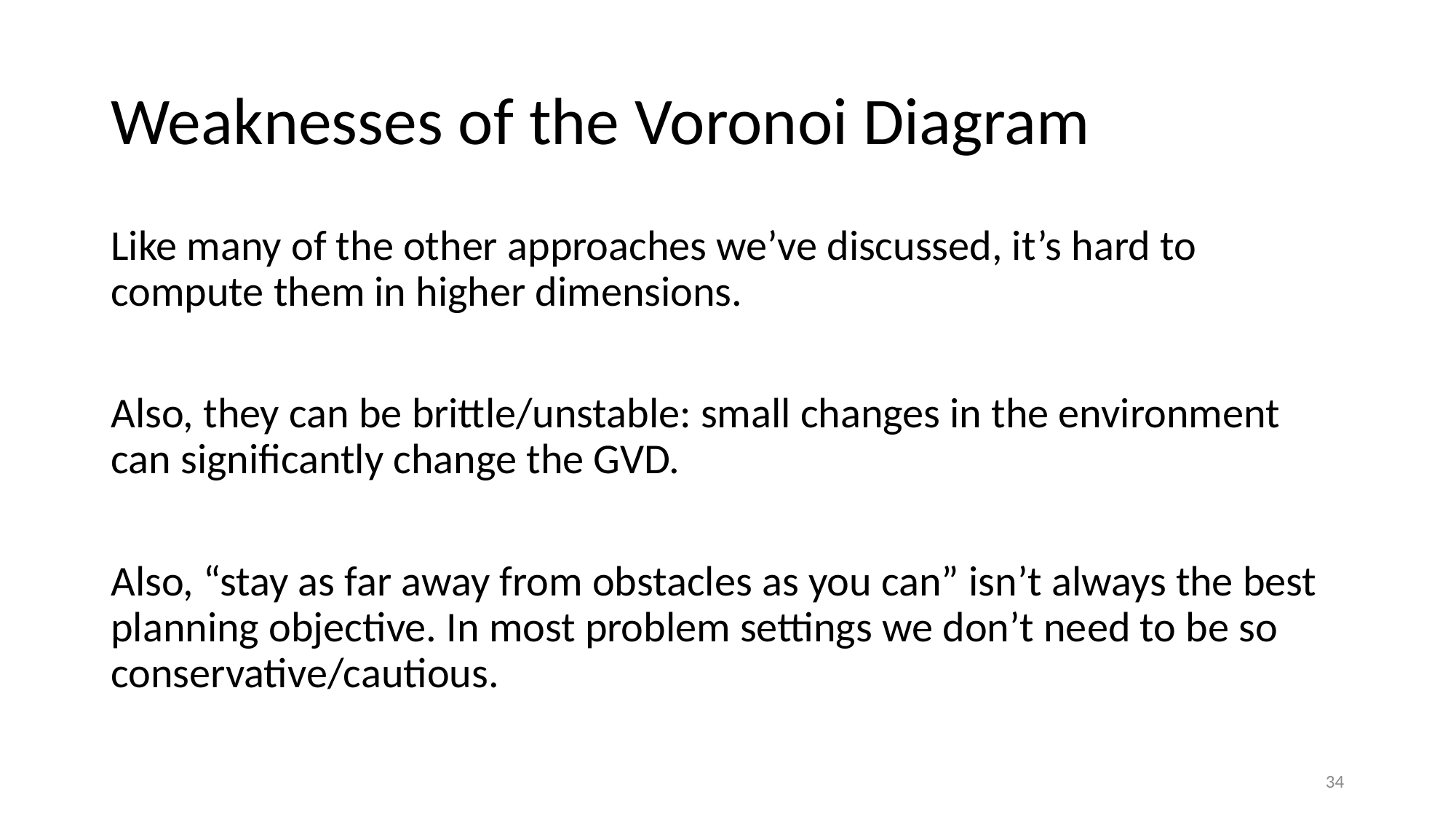

# Weaknesses of the Voronoi Diagram
Like many of the other approaches we’ve discussed, it’s hard to compute them in higher dimensions.

Also, they can be brittle/unstable: small changes in the environment can significantly change the GVD.

Also, “stay as far away from obstacles as you can” isn’t always the best planning objective. In most problem settings we don’t need to be so conservative/cautious.
34